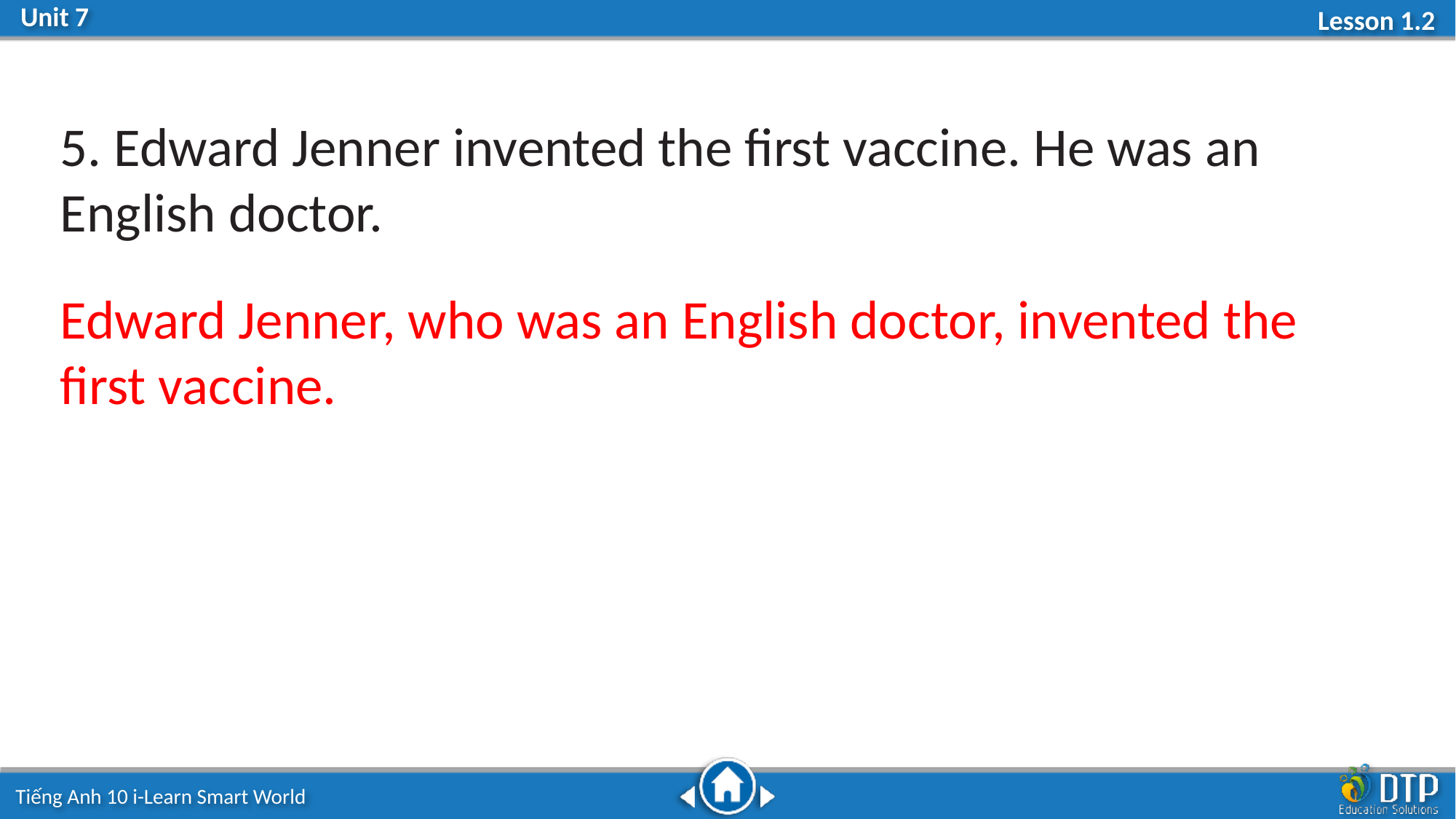

5. Edward Jenner invented the first vaccine. He was an English doctor.
Edward Jenner, who was an English doctor, invented the first vaccine.